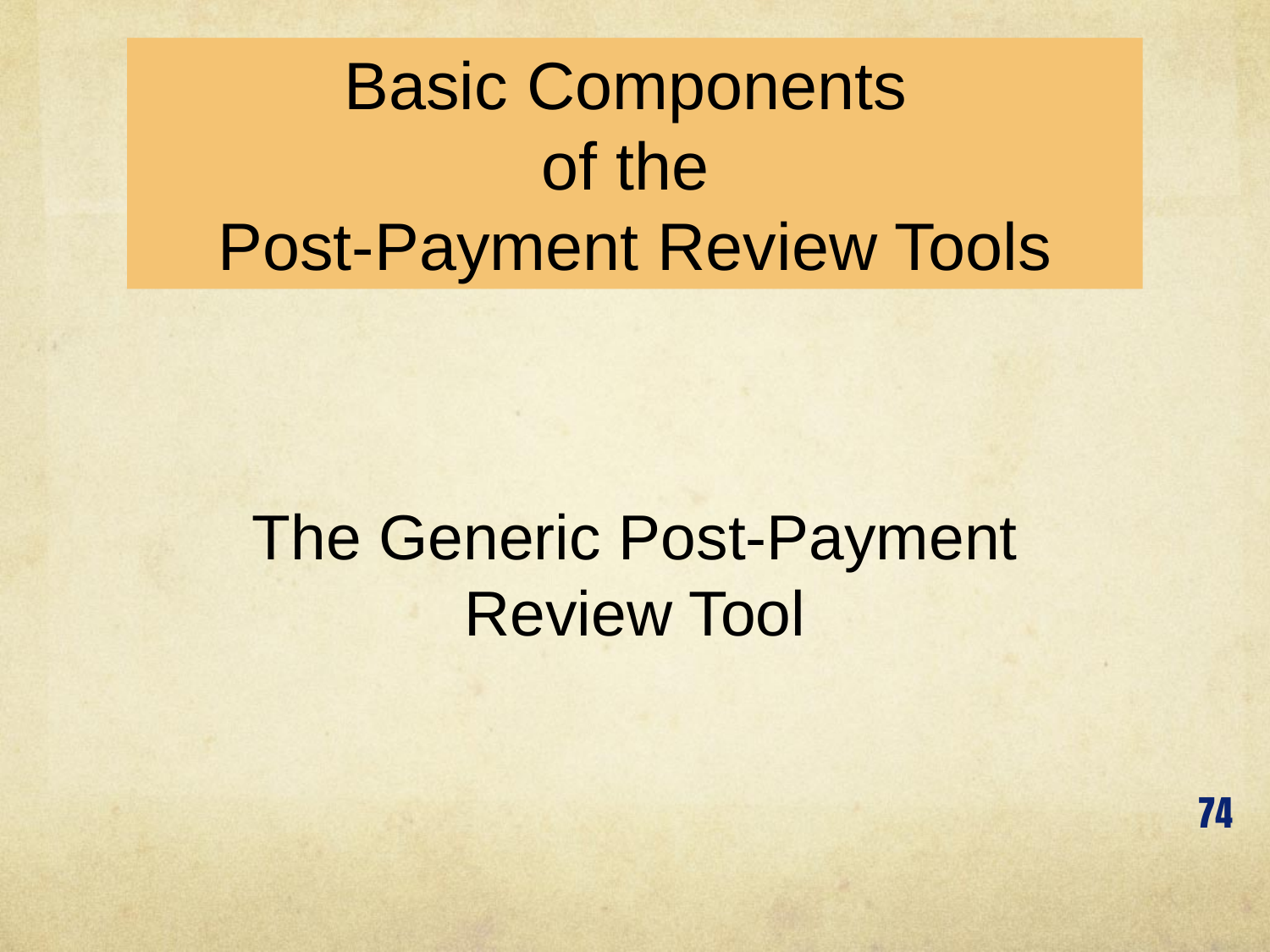

# Basic Components of the Post-Payment Review Tools

The Generic Post-Payment Review Tool
74